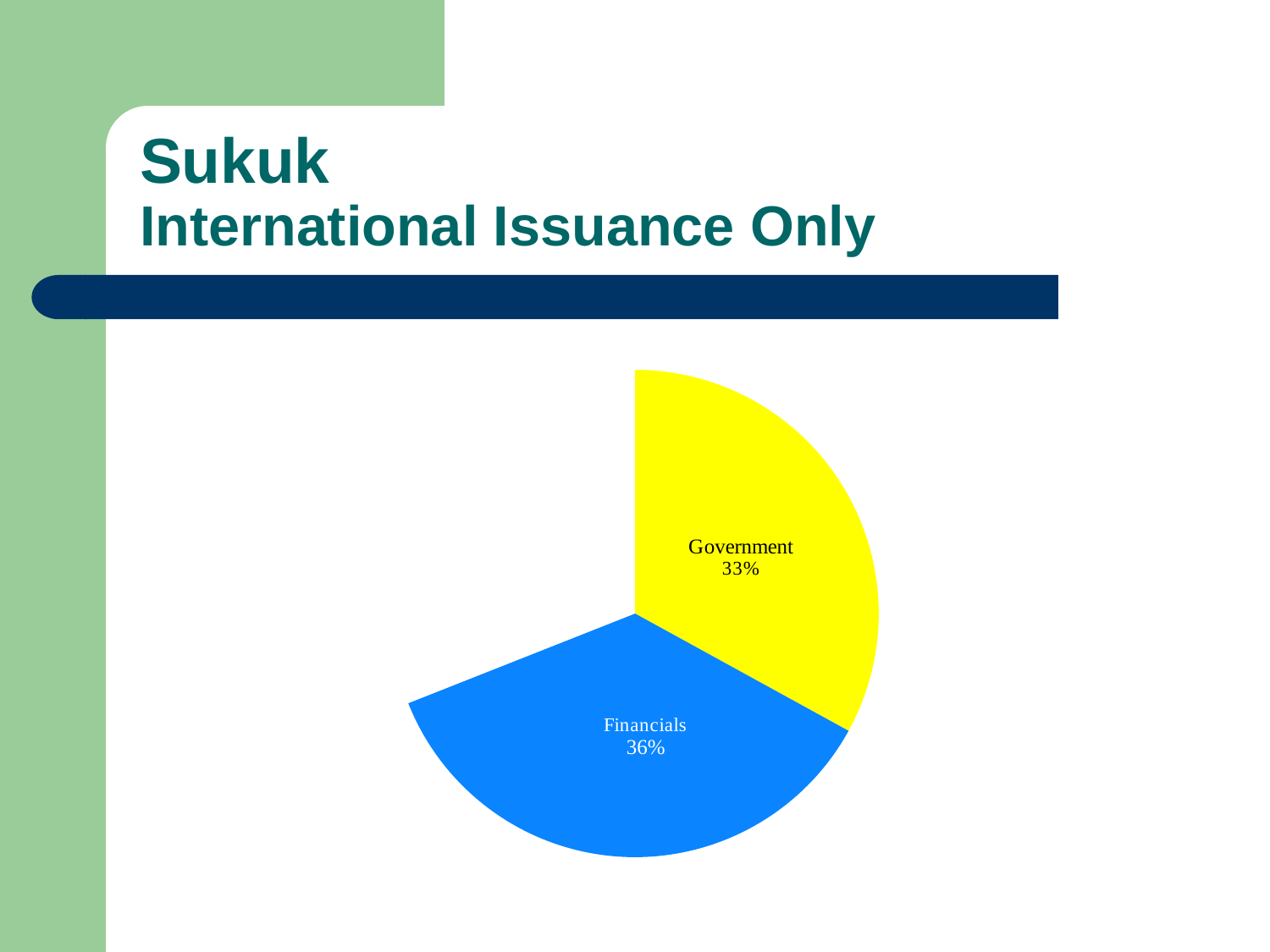

# Sukuk International Issuance Only

### Chart

| Category |  |
|---|---|
| Sovereigns | 0.33 |
| Financial | 0.36 |
| Corporates | 0.31 |